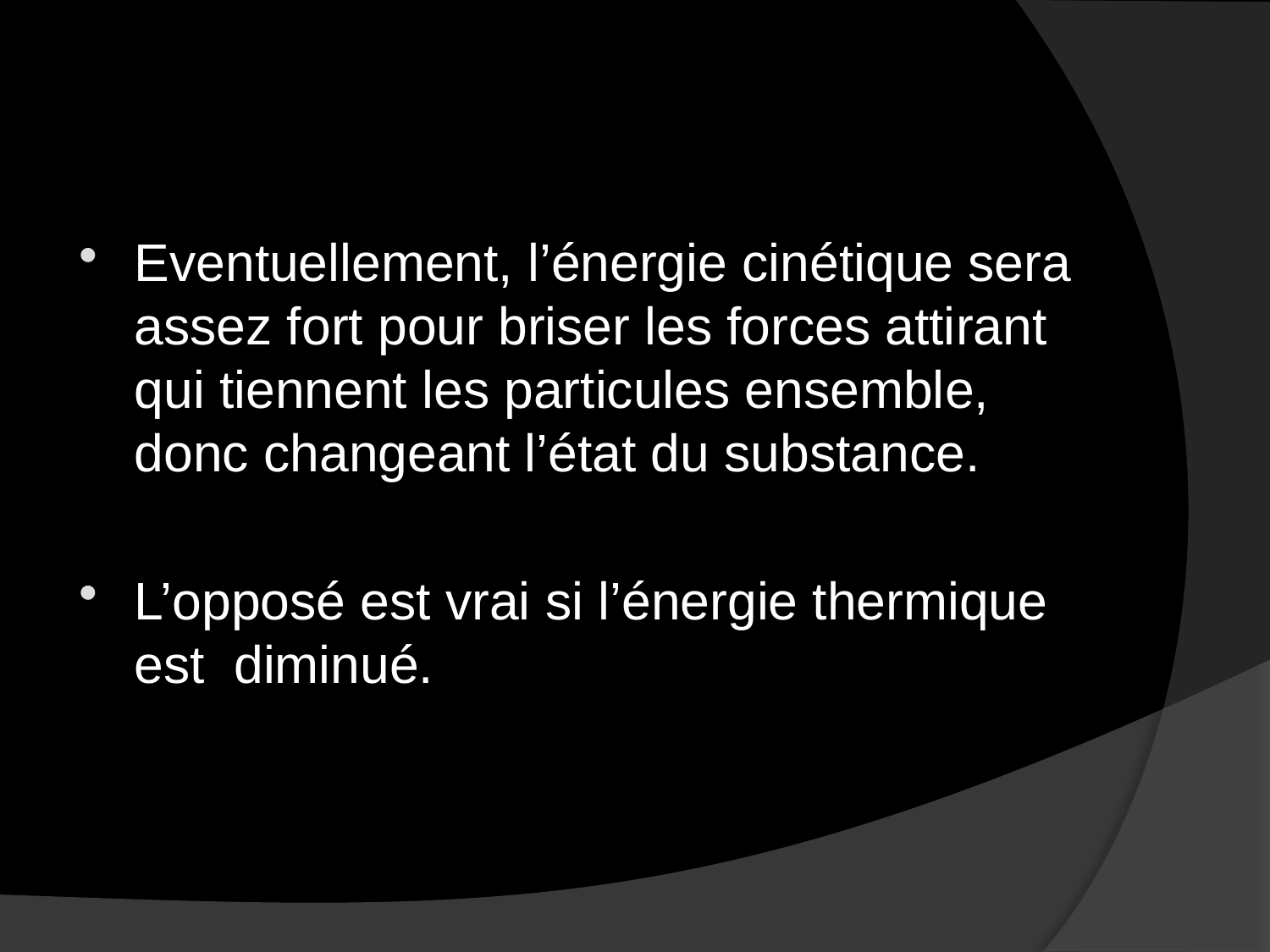

Eventuellement, l’énergie cinétique sera assez fort pour briser les forces attirant qui tiennent les particules ensemble, donc changeant l’état du substance.

L’opposé est vrai si l’énergie thermique est  diminué.